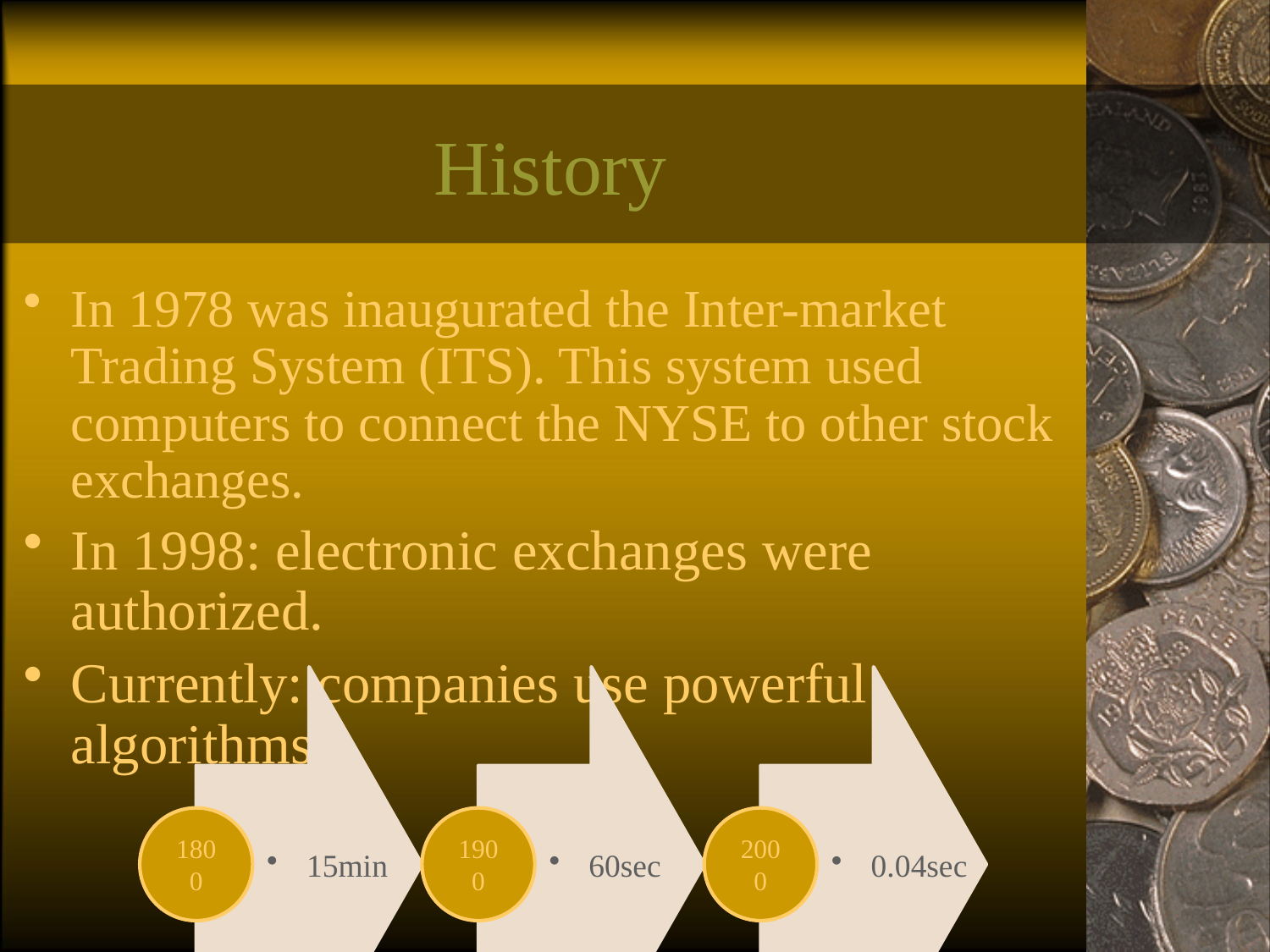

History
In 1978 was inaugurated the Inter-market Trading System (ITS). This system used computers to connect the NYSE to other stock exchanges.
In 1998: electronic exchanges were authorized.
Currently: companies use powerful algorithms
1800
15min
1900
60sec
2000
0.04sec